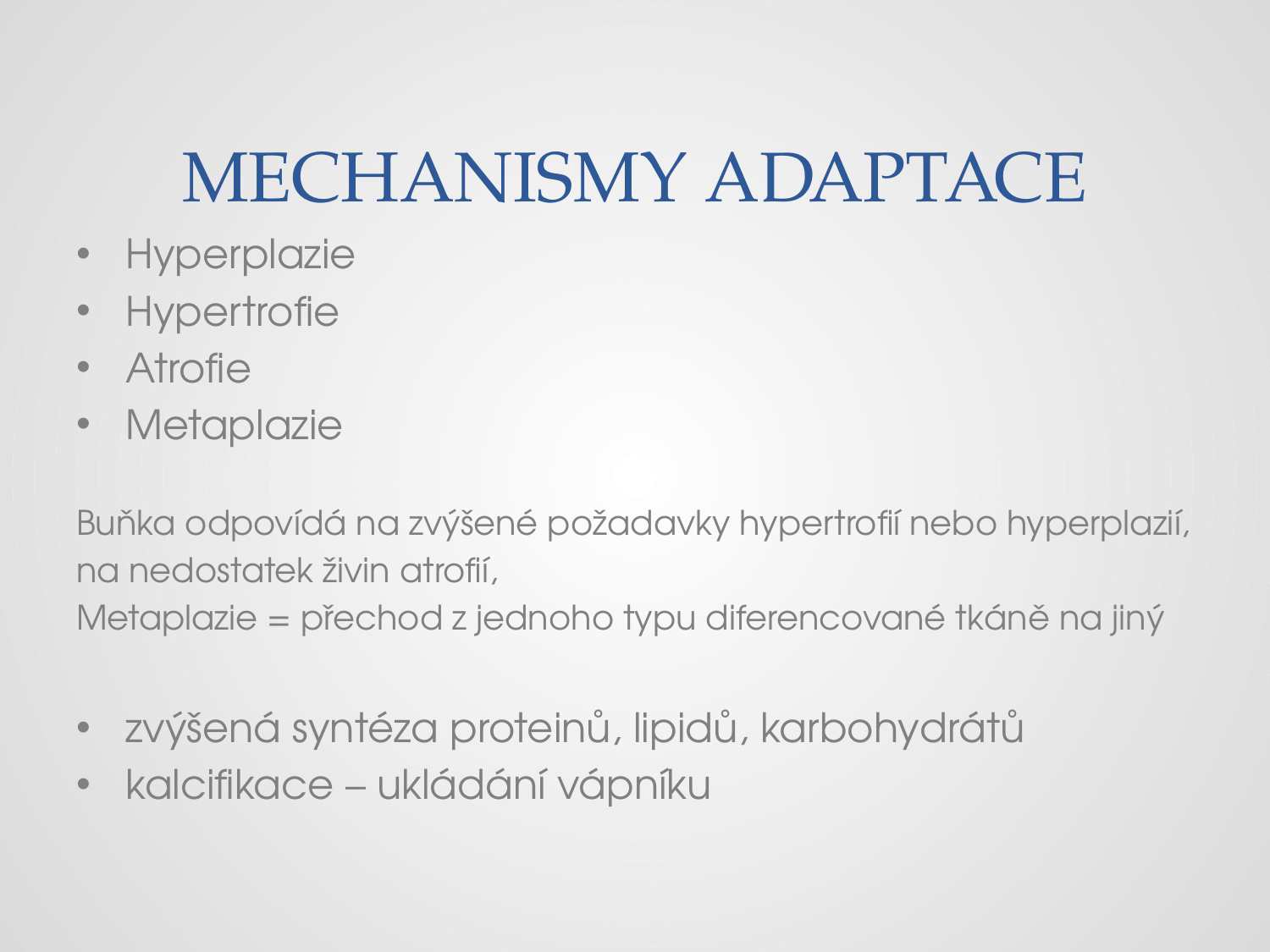

# MECHANISMY ADAPTACE
Hyperplazie
Hypertrofie
Atrofie
Metaplazie

Buňka odpovídá na zvýšené požadavky hypertrofií nebo hyperplazií,
na nedostatek živin atrofií,
Metaplazie = přechod z jednoho typu diferencované tkáně na jiný

zvýšená syntéza proteinů, lipidů, karbohydrátů
kalcifikace – ukládání vápníku